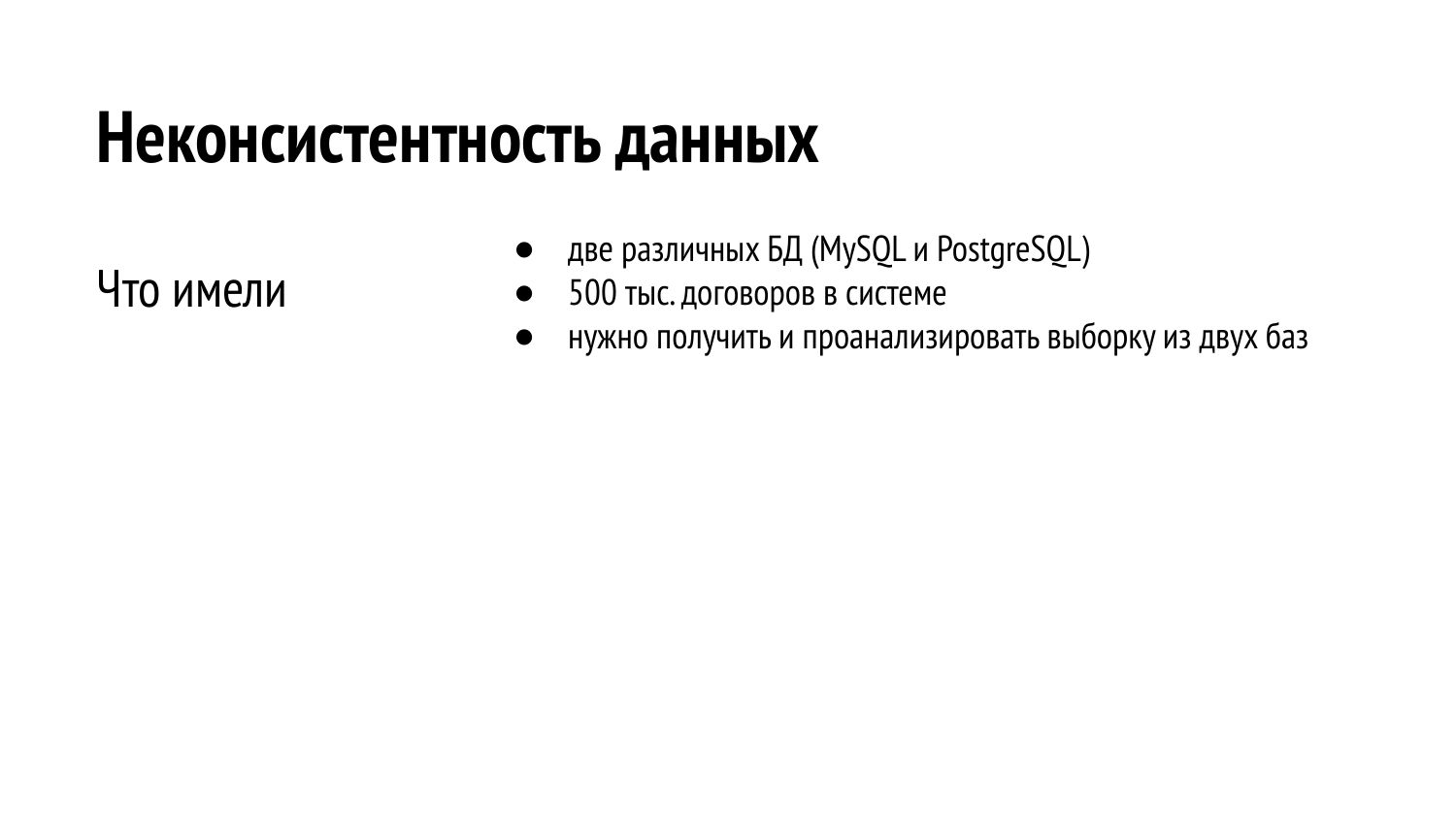

Неконсистентность данных
две различных БД (MySQL и PostgreSQL)
500 тыс. договоров в системе
нужно получить и проанализировать выборку из двух баз

Что имели